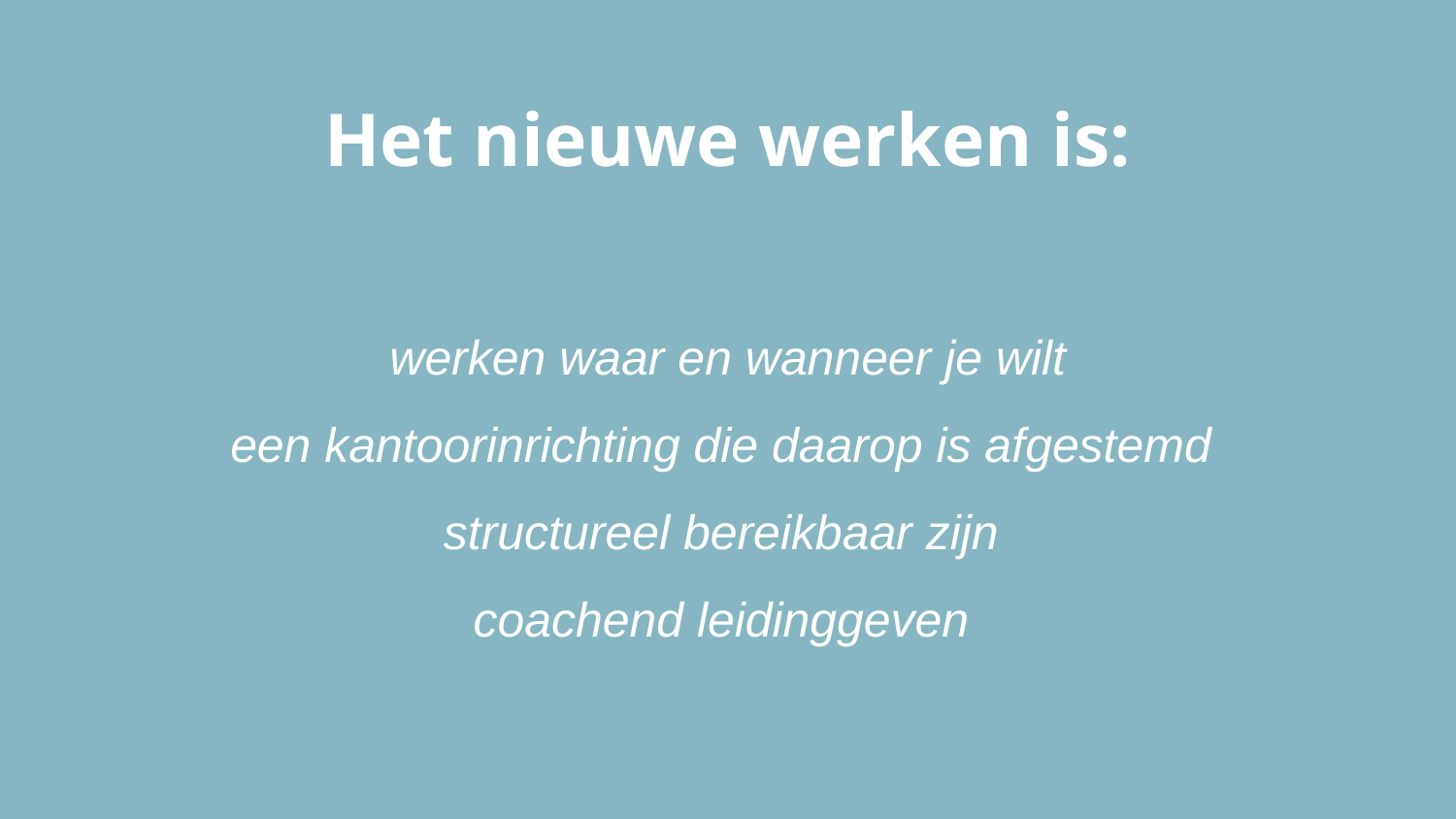

Het nieuwe werken is:
werken waar en wanneer je wilt
een kantoorinrichting die daarop is afgestemd
structureel bereikbaar zijn
coachend leidinggeven